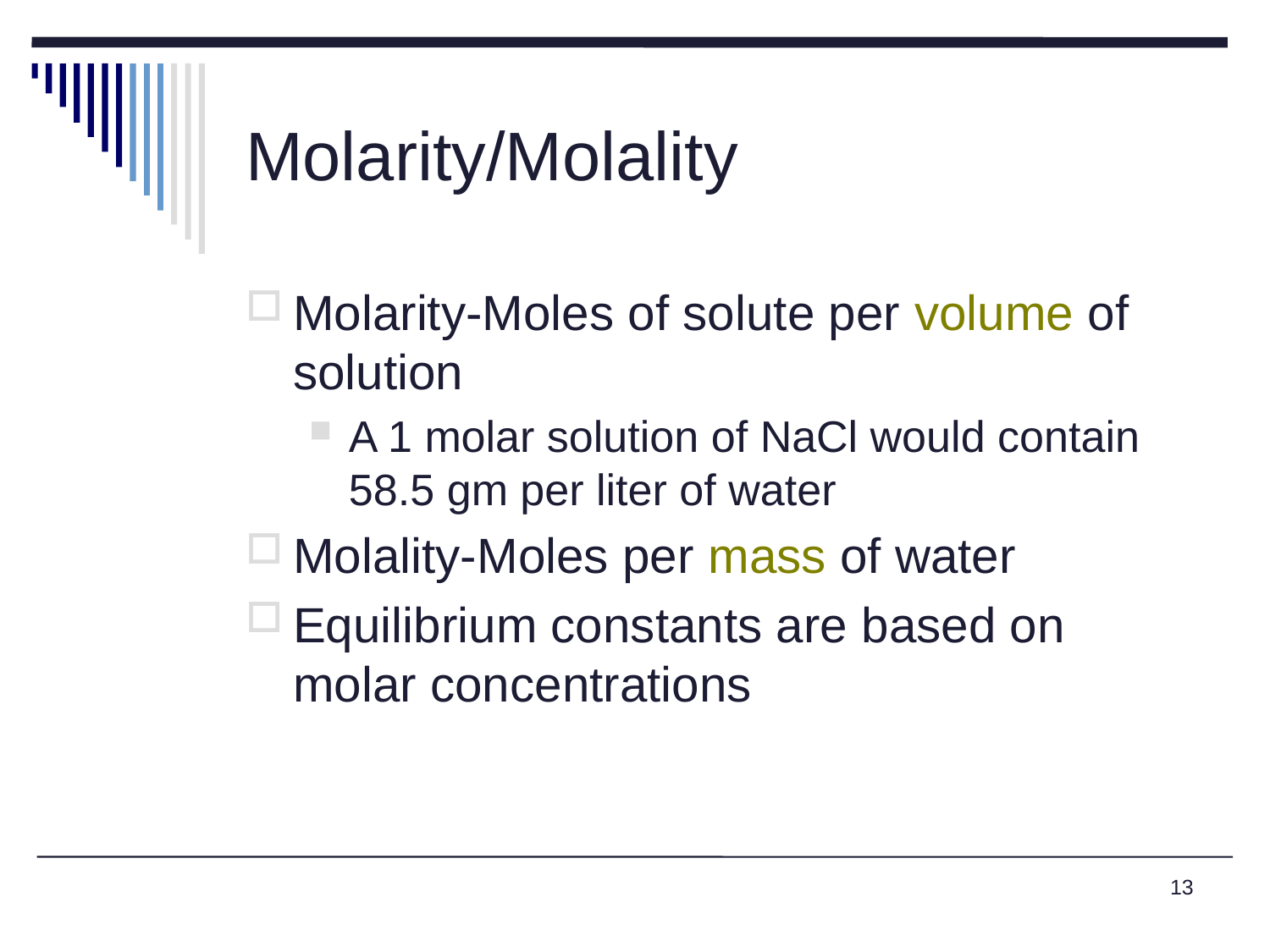

# Molarity/Molality
Molarity-Moles of solute per volume of solution
A 1 molar solution of NaCl would contain 58.5 gm per liter of water
Molality-Moles per mass of water
Equilibrium constants are based on molar concentrations
13